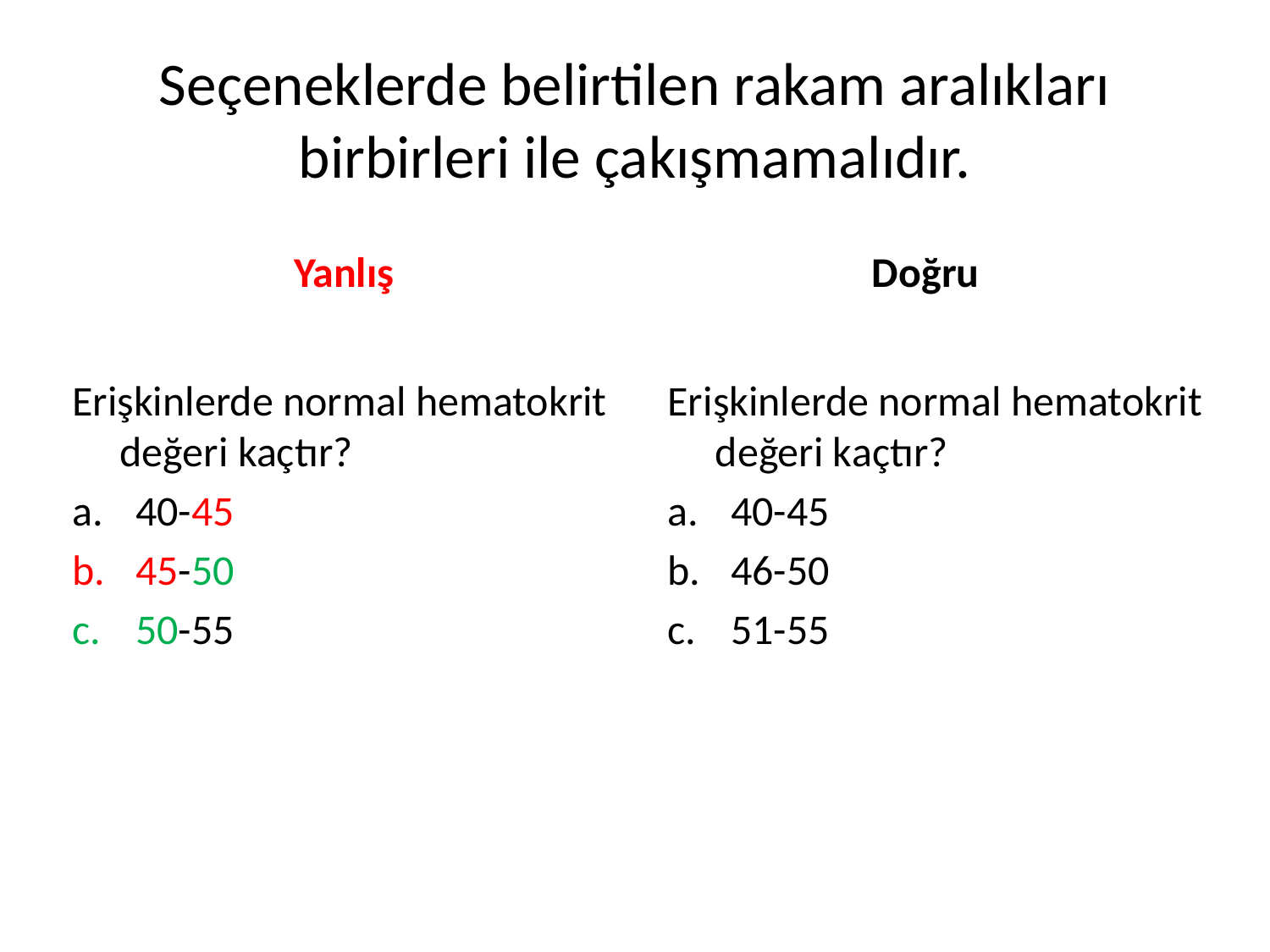

# Seçeneklerde belirtilen rakam aralıkları birbirleri ile çakışmamalıdır.
Yanlış
Doğru
Erişkinlerde normal hematokrit değeri kaçtır?
40-45
45-50
50-55
Erişkinlerde normal hematokrit değeri kaçtır?
40-45
46-50
51-55